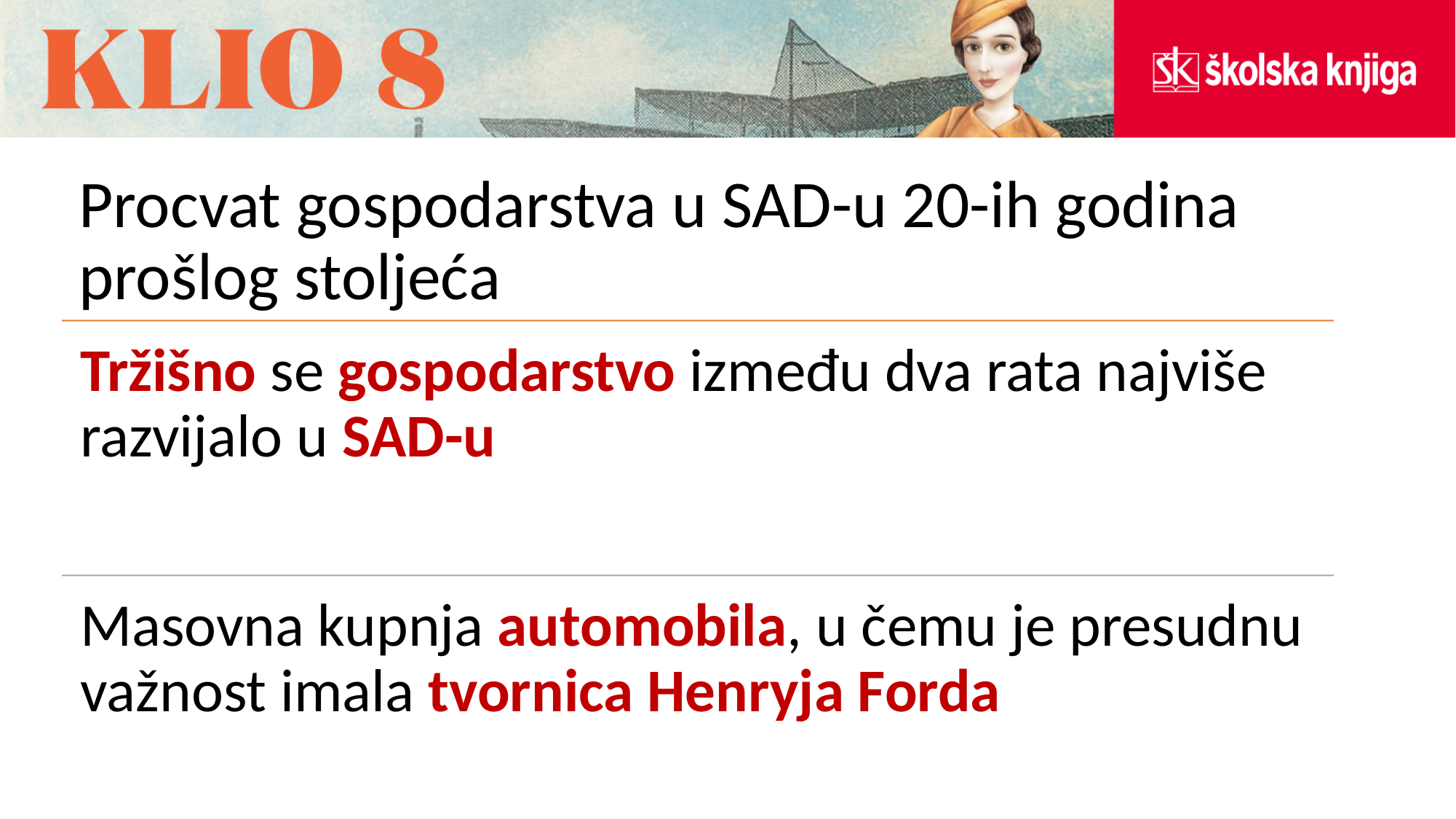

# Procvat gospodarstva u SAD-u 20-ih godina prošlog stoljeća
Tržišno se gospodarstvo između dva rata najviše razvijalo u SAD-u
Masovna kupnja automobila, u čemu je presudnu važnost imala tvornica Henryja Forda